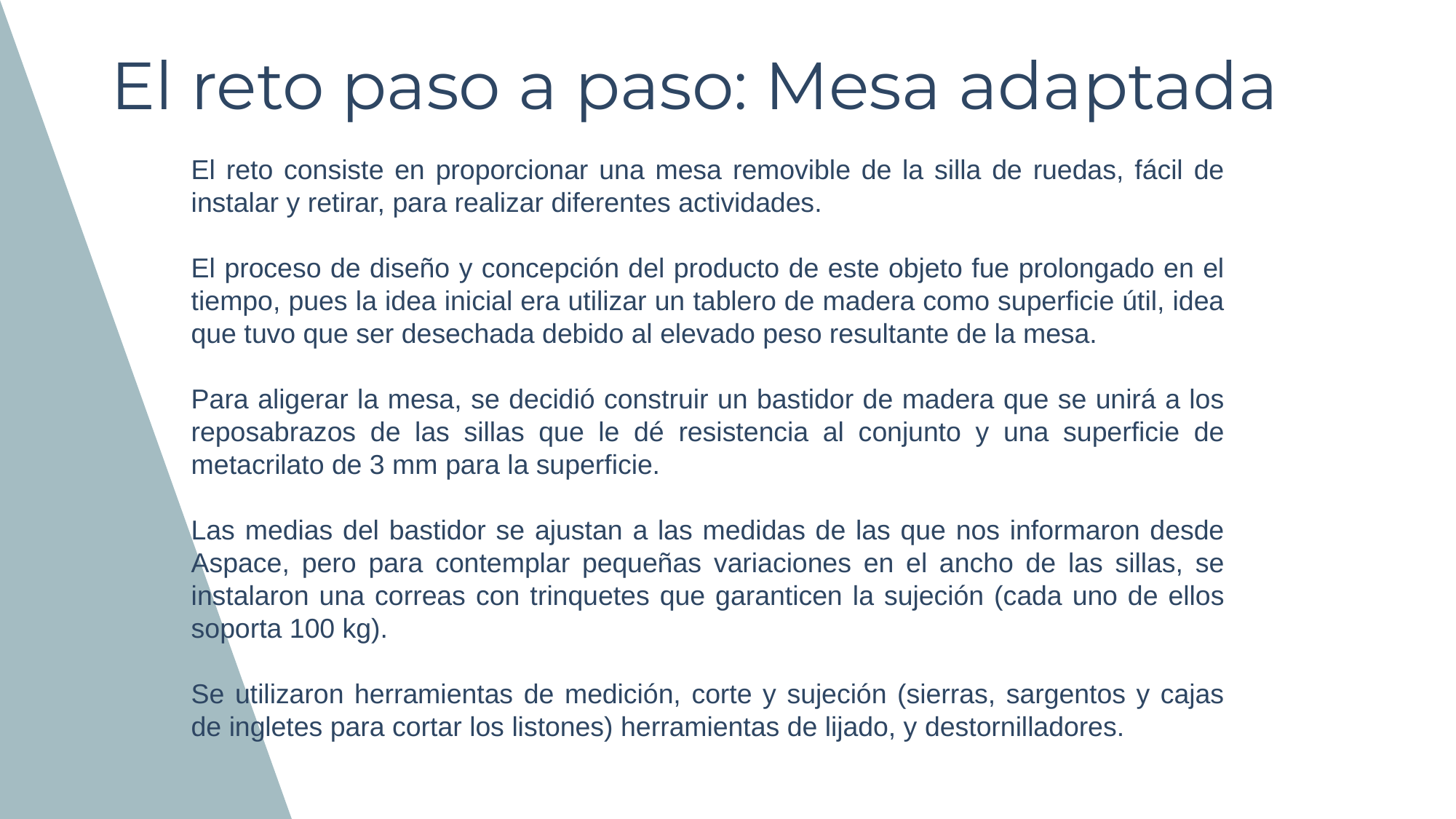

# El reto paso a paso: Mesa adaptada
El reto consiste en proporcionar una mesa removible de la silla de ruedas, fácil de instalar y retirar, para realizar diferentes actividades.

El proceso de diseño y concepción del producto de este objeto fue prolongado en el tiempo, pues la idea inicial era utilizar un tablero de madera como superficie útil, idea que tuvo que ser desechada debido al elevado peso resultante de la mesa.

Para aligerar la mesa, se decidió construir un bastidor de madera que se unirá a los reposabrazos de las sillas que le dé resistencia al conjunto y una superficie de metacrilato de 3 mm para la superficie.

Las medias del bastidor se ajustan a las medidas de las que nos informaron desde Aspace, pero para contemplar pequeñas variaciones en el ancho de las sillas, se instalaron una correas con trinquetes que garanticen la sujeción (cada uno de ellos soporta 100 kg).

Se utilizaron herramientas de medición, corte y sujeción (sierras, sargentos y cajas de ingletes para cortar los listones) herramientas de lijado, y destornilladores.